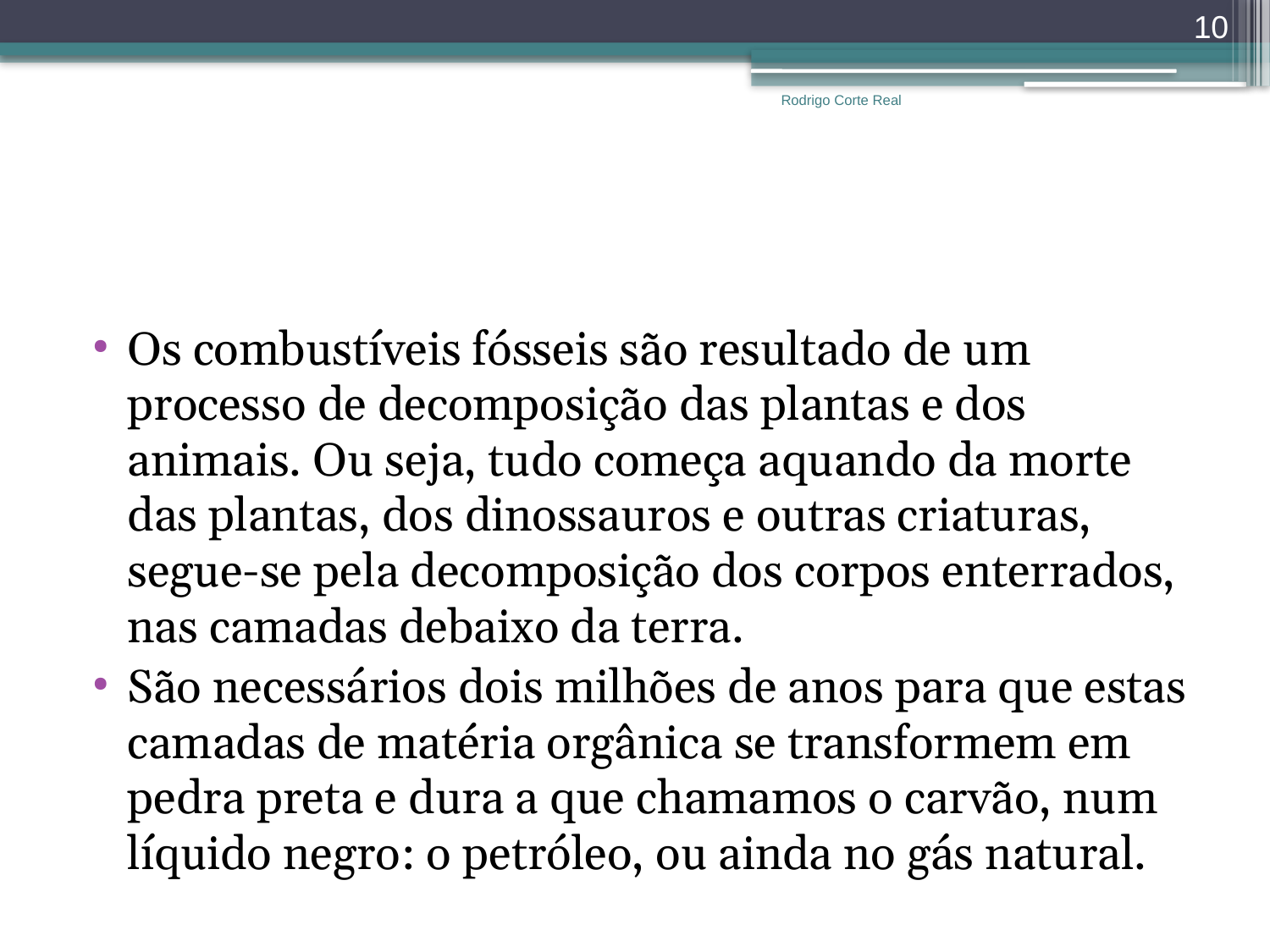

10
Rodrigo Corte Real
#
Os combustíveis fósseis são resultado de um processo de decomposição das plantas e dos animais. Ou seja, tudo começa aquando da morte das plantas, dos dinossauros e outras criaturas, segue-se pela decomposição dos corpos enterrados, nas camadas debaixo da terra.
São necessários dois milhões de anos para que estas camadas de matéria orgânica se transformem em pedra preta e dura a que chamamos o carvão, num líquido negro: o petróleo, ou ainda no gás natural.